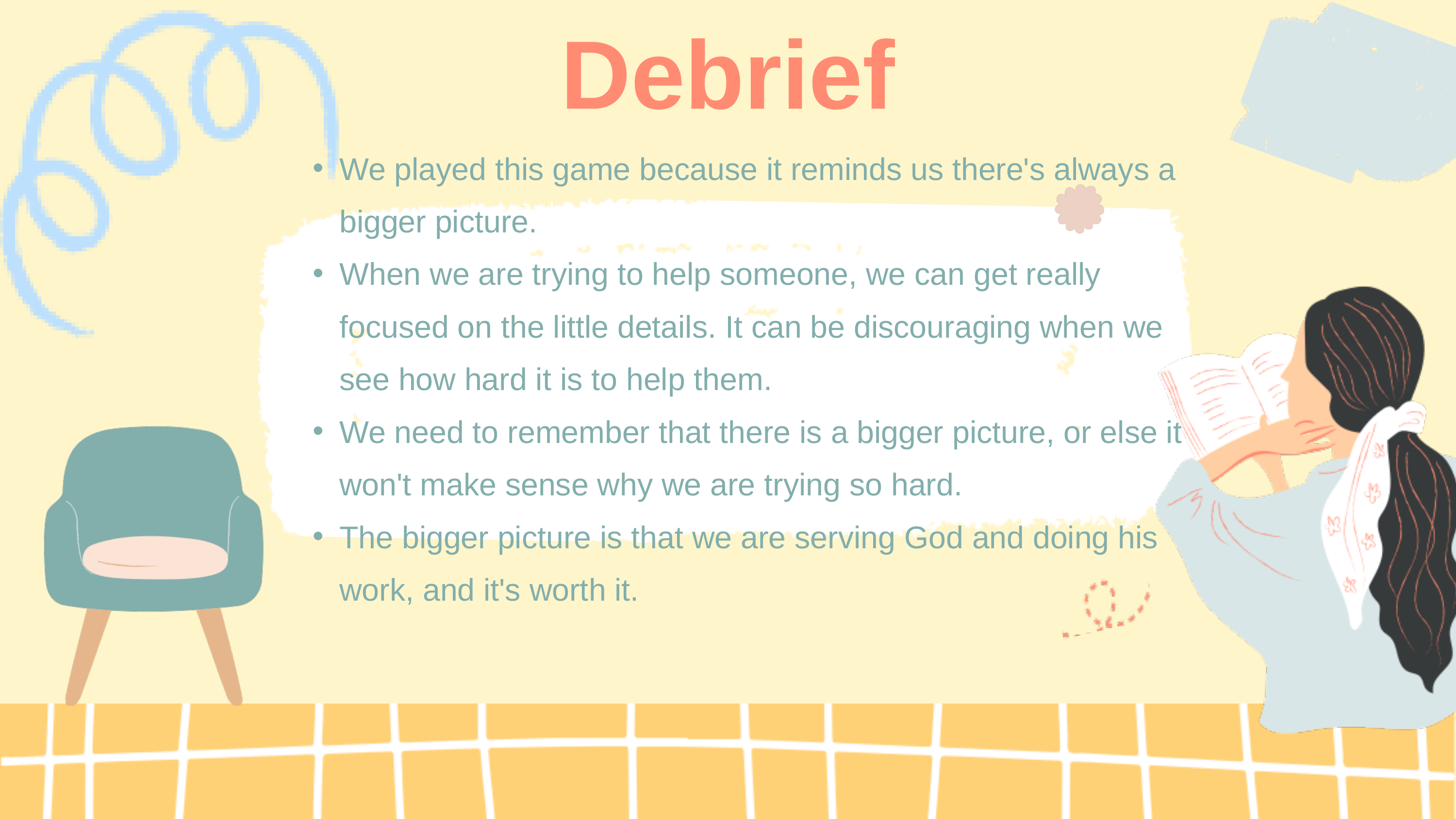

Debrief

We played this game because it reminds us there's always a bigger picture.
When we are trying to help someone, we can get really focused on the little details. It can be discouraging when we see how hard it is to help them.
We need to remember that there is a bigger picture, or else it won't make sense why we are trying so hard.
The bigger picture is that we are serving God and doing his work, and it's worth it.